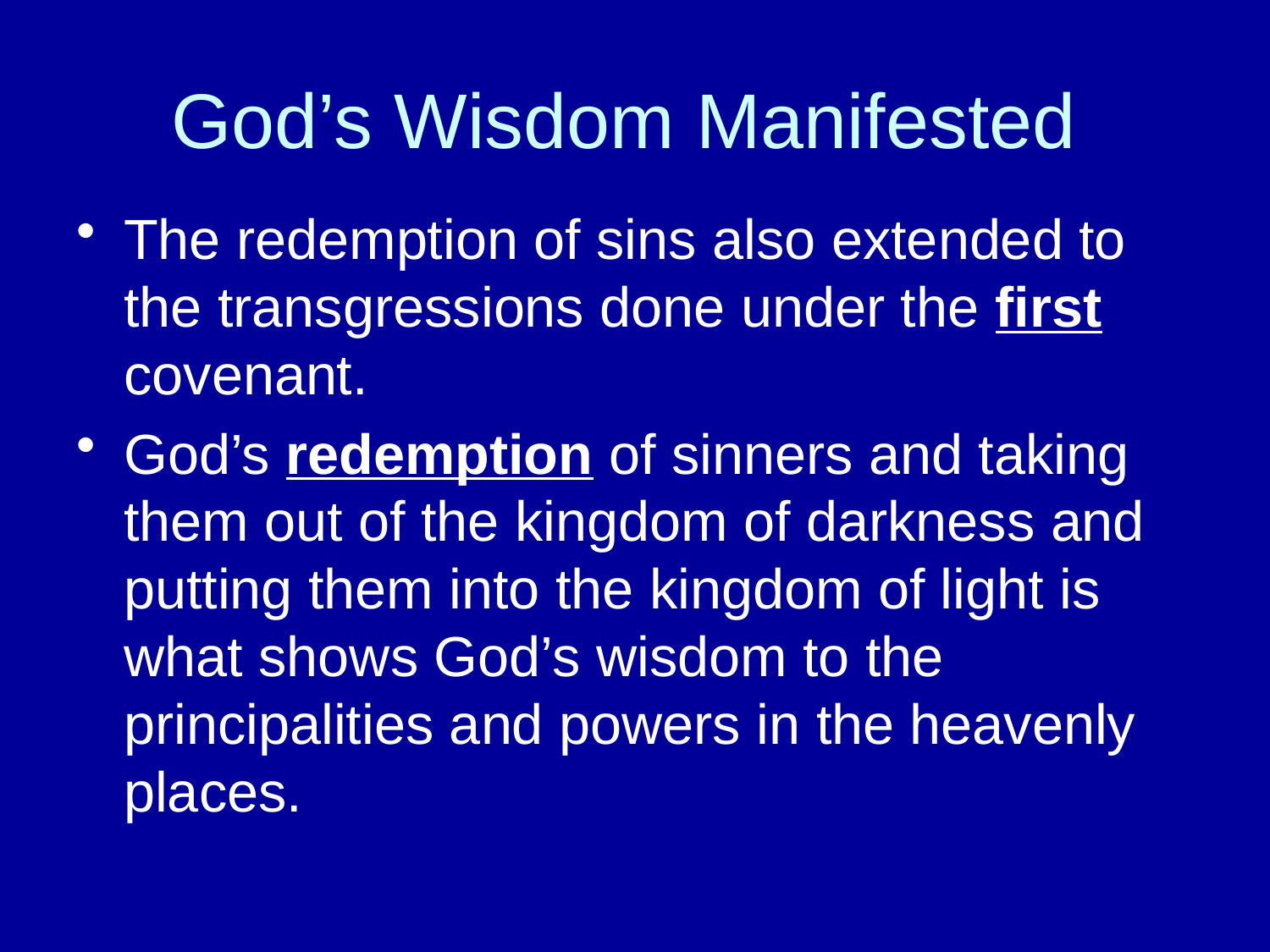

# God’s Wisdom Manifested
The redemption of sins also extended to the transgressions done under the first covenant.
God’s redemption of sinners and taking them out of the kingdom of darkness and putting them into the kingdom of light is what shows God’s wisdom to the principalities and powers in the heavenly places.